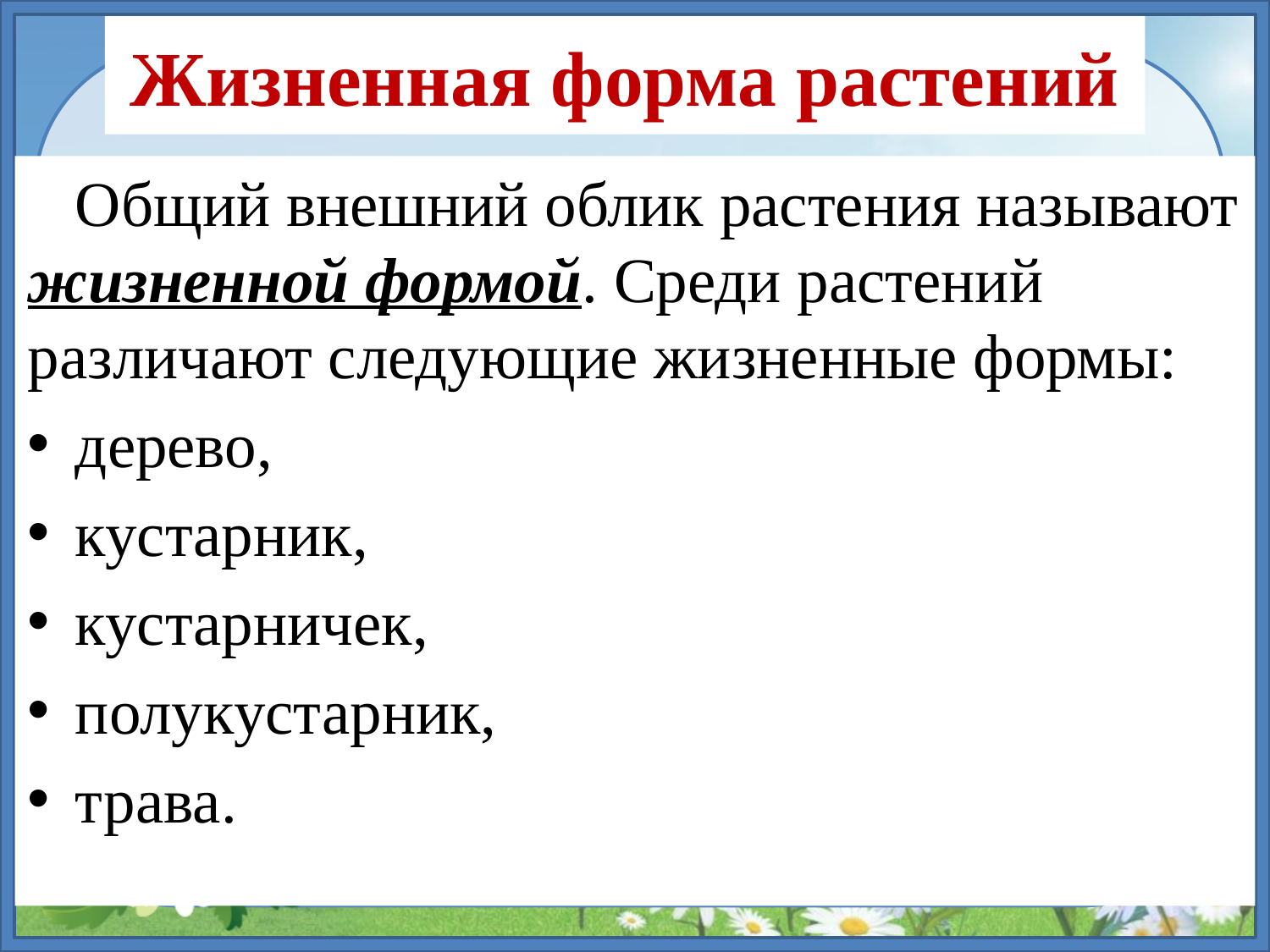

# Жизненная форма растений
   Общий внешний облик растения называют жизненной формой. Среди растений различают следующие жизненные формы:
дерево,
кустарник,
кустарничек,
полукустарник,
трава.